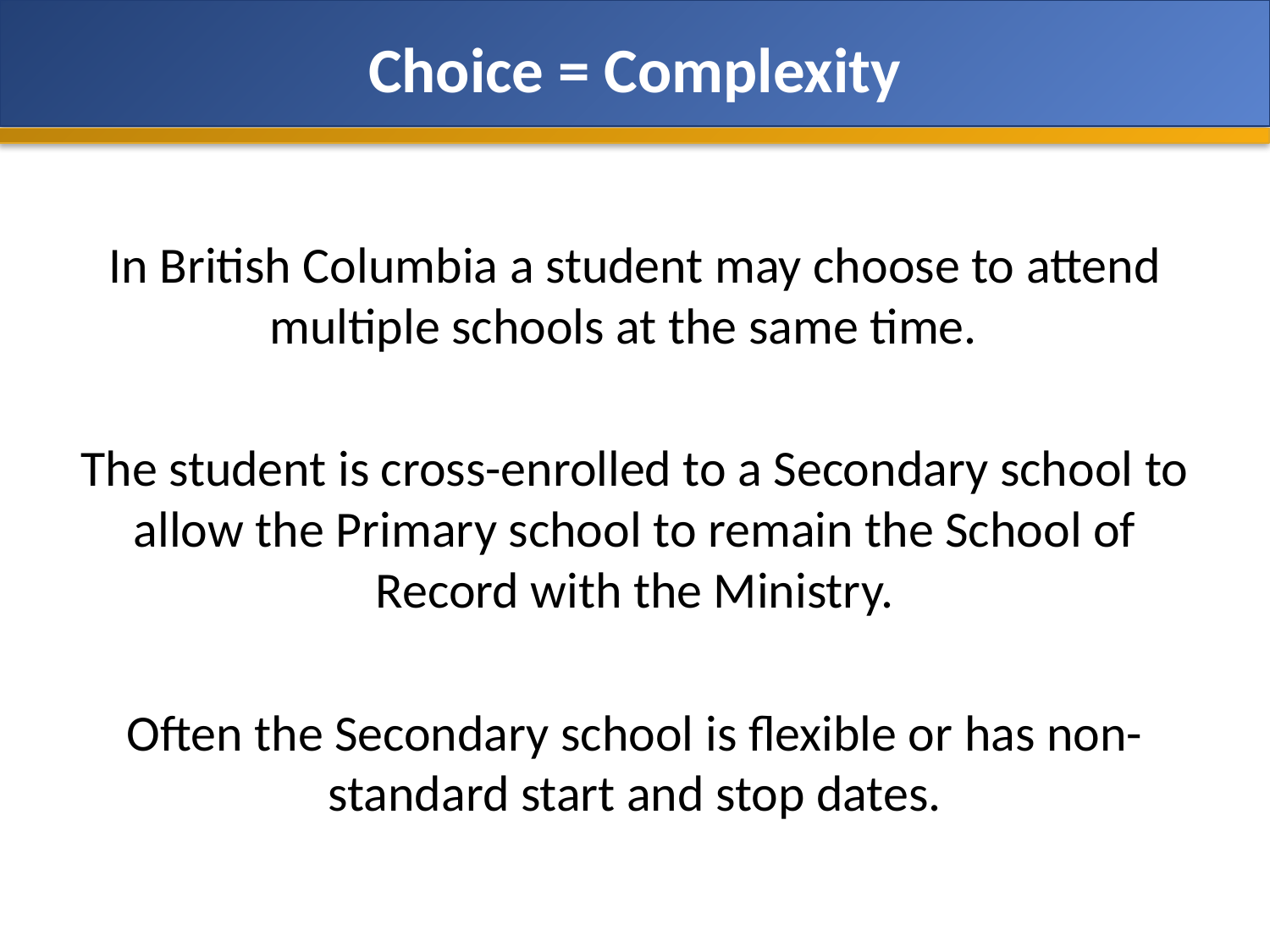

# Choice = Complexity
In British Columbia a student may choose to attend multiple schools at the same time.

The student is cross-enrolled to a Secondary school to allow the Primary school to remain the School of Record with the Ministry.

Often the Secondary school is flexible or has non-standard start and stop dates.